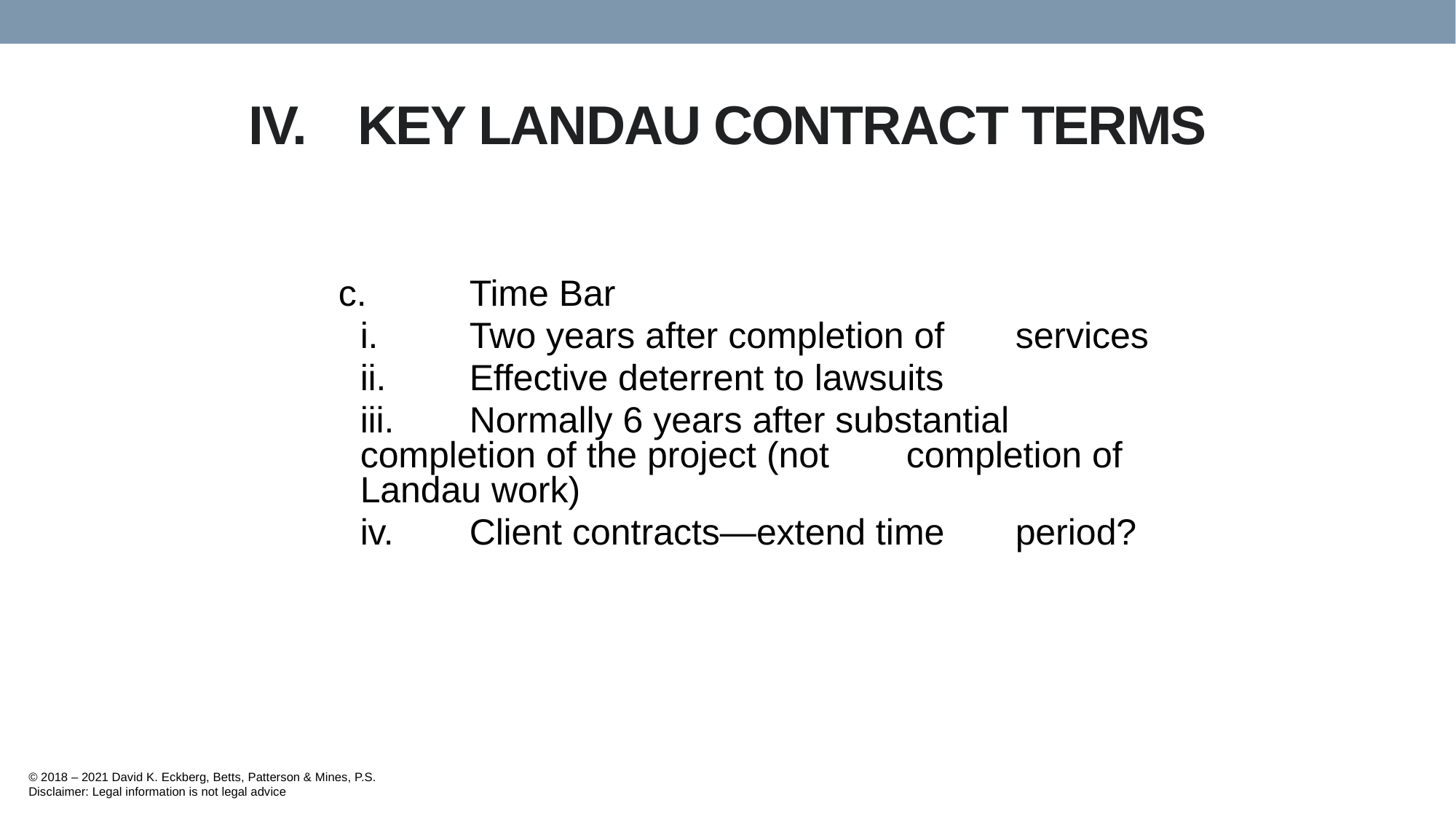

# IV.	KEY LANDAU CONTRACT TERMS
c.	Time Bar
	i.	Two years after completion of 	services
	ii.	Effective deterrent to lawsuits
	iii.	Normally 6 years after substantial 	completion of the project (not 	completion of Landau work)
	iv.	Client contracts—extend time 	period?

© 2018 – 2021 David K. Eckberg, Betts, Patterson & Mines, P.S.
Disclaimer: Legal information is not legal advice